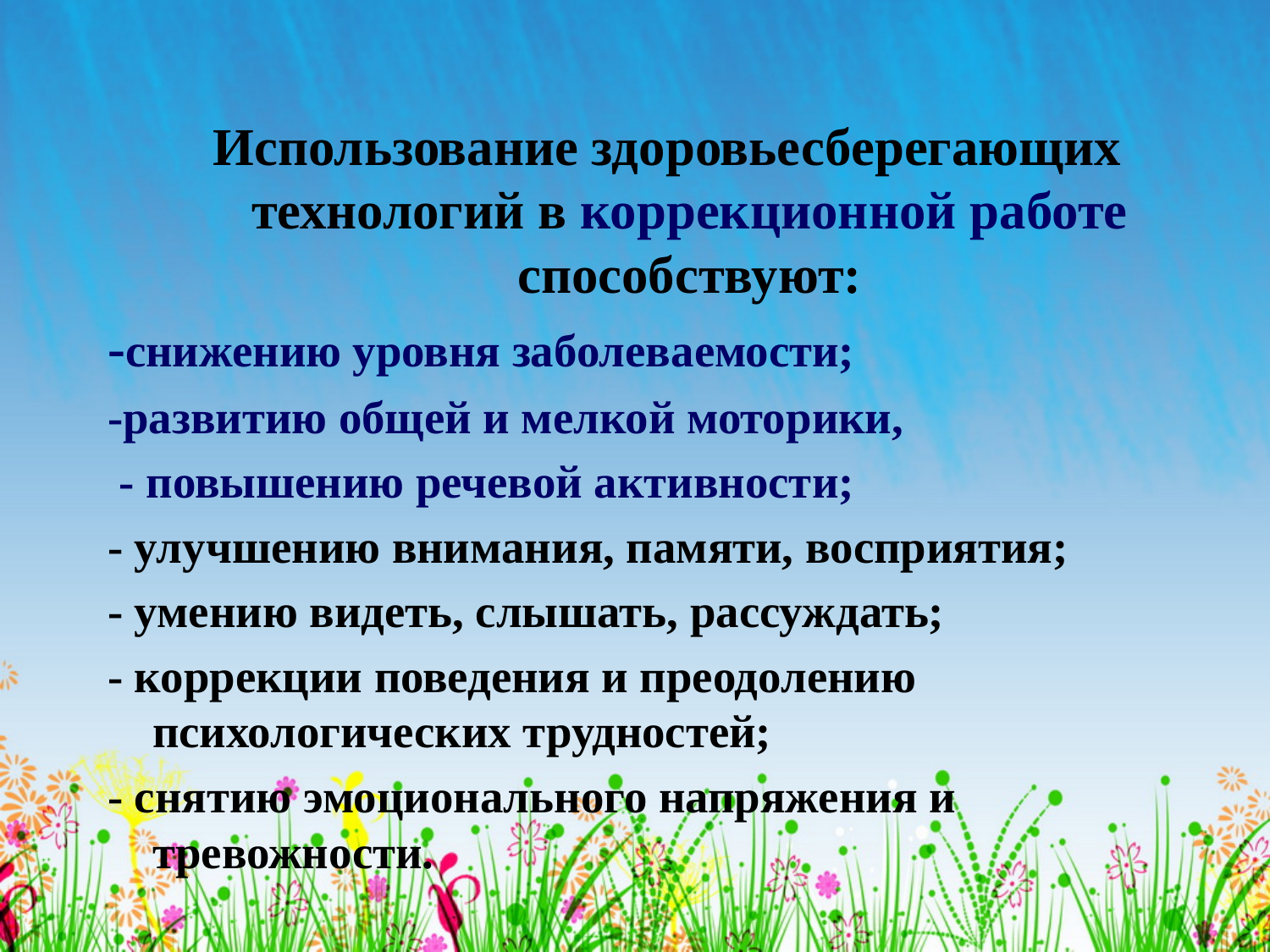

Использование здоровьесберегающих технологий в коррекционной работе способствуют:
-снижению уровня заболеваемости;
-развитию общей и мелкой моторики,
 - повышению речевой активности;
- улучшению внимания, памяти, восприятия;
- умению видеть, слышать, рассуждать;
- коррекции поведения и преодолению  психологических трудностей;
- снятию эмоционального напряжения и тревожности.